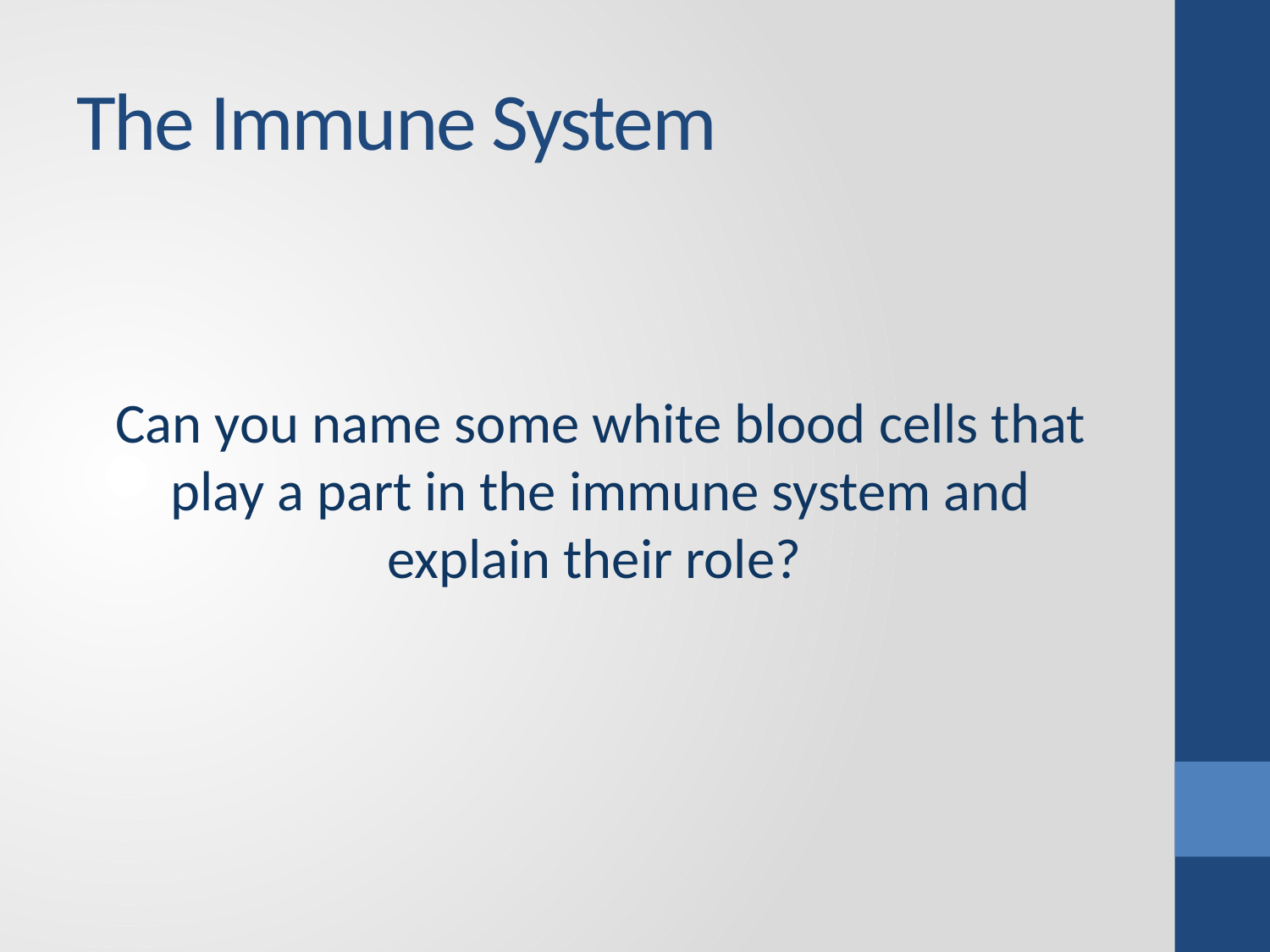

# The Immune System

Can you name some white blood cells that play a part in the immune system and explain their role?